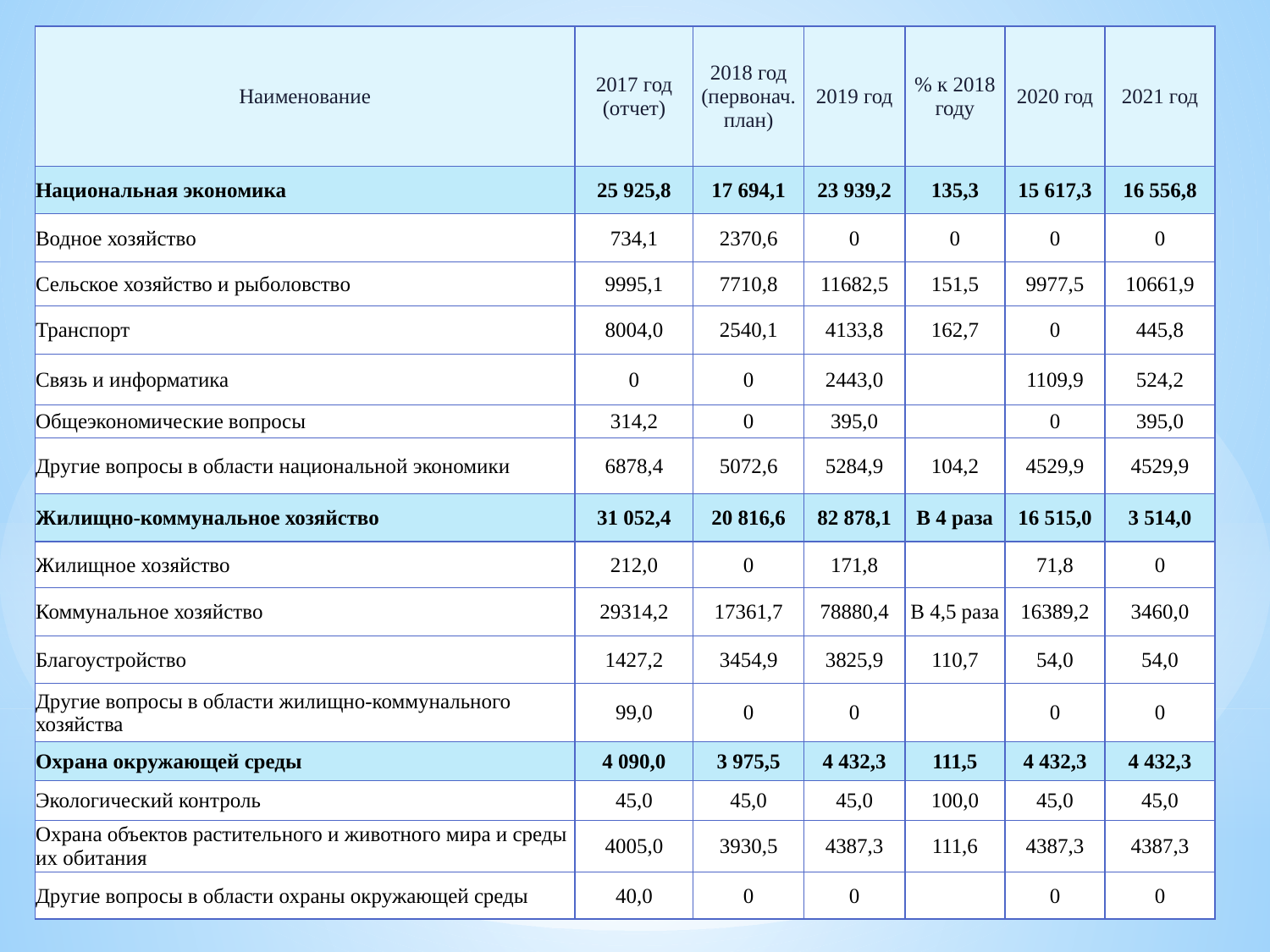

| Наименование | 2017 год (отчет) | 2018 год (первонач. план) | 2019 год | % к 2018 году | 2020 год | 2021 год |
| --- | --- | --- | --- | --- | --- | --- |
| Национальная экономика | 25 925,8 | 17 694,1 | 23 939,2 | 135,3 | 15 617,3 | 16 556,8 |
| Водное хозяйство | 734,1 | 2370,6 | 0 | 0 | 0 | 0 |
| Сельское хозяйство и рыболовство | 9995,1 | 7710,8 | 11682,5 | 151,5 | 9977,5 | 10661,9 |
| Транспорт | 8004,0 | 2540,1 | 4133,8 | 162,7 | 0 | 445,8 |
| Связь и информатика | 0 | 0 | 2443,0 |  | 1109,9 | 524,2 |
| Общеэкономические вопросы | 314,2 | 0 | 395,0 |  | 0 | 395,0 |
| Другие вопросы в области национальной экономики | 6878,4 | 5072,6 | 5284,9 | 104,2 | 4529,9 | 4529,9 |
| Жилищно-коммунальное хозяйство | 31 052,4 | 20 816,6 | 82 878,1 | В 4 раза | 16 515,0 | 3 514,0 |
| Жилищное хозяйство | 212,0 | 0 | 171,8 |  | 71,8 | 0 |
| Коммунальное хозяйство | 29314,2 | 17361,7 | 78880,4 | В 4,5 раза | 16389,2 | 3460,0 |
| Благоустройство | 1427,2 | 3454,9 | 3825,9 | 110,7 | 54,0 | 54,0 |
| Другие вопросы в области жилищно-коммунального хозяйства | 99,0 | 0 | 0 |  | 0 | 0 |
| Охрана окружающей среды | 4 090,0 | 3 975,5 | 4 432,3 | 111,5 | 4 432,3 | 4 432,3 |
| Экологический контроль | 45,0 | 45,0 | 45,0 | 100,0 | 45,0 | 45,0 |
| Охрана объектов растительного и животного мира и среды их обитания | 4005,0 | 3930,5 | 4387,3 | 111,6 | 4387,3 | 4387,3 |
| Другие вопросы в области охраны окружающей среды | 40,0 | 0 | 0 |  | 0 | 0 |